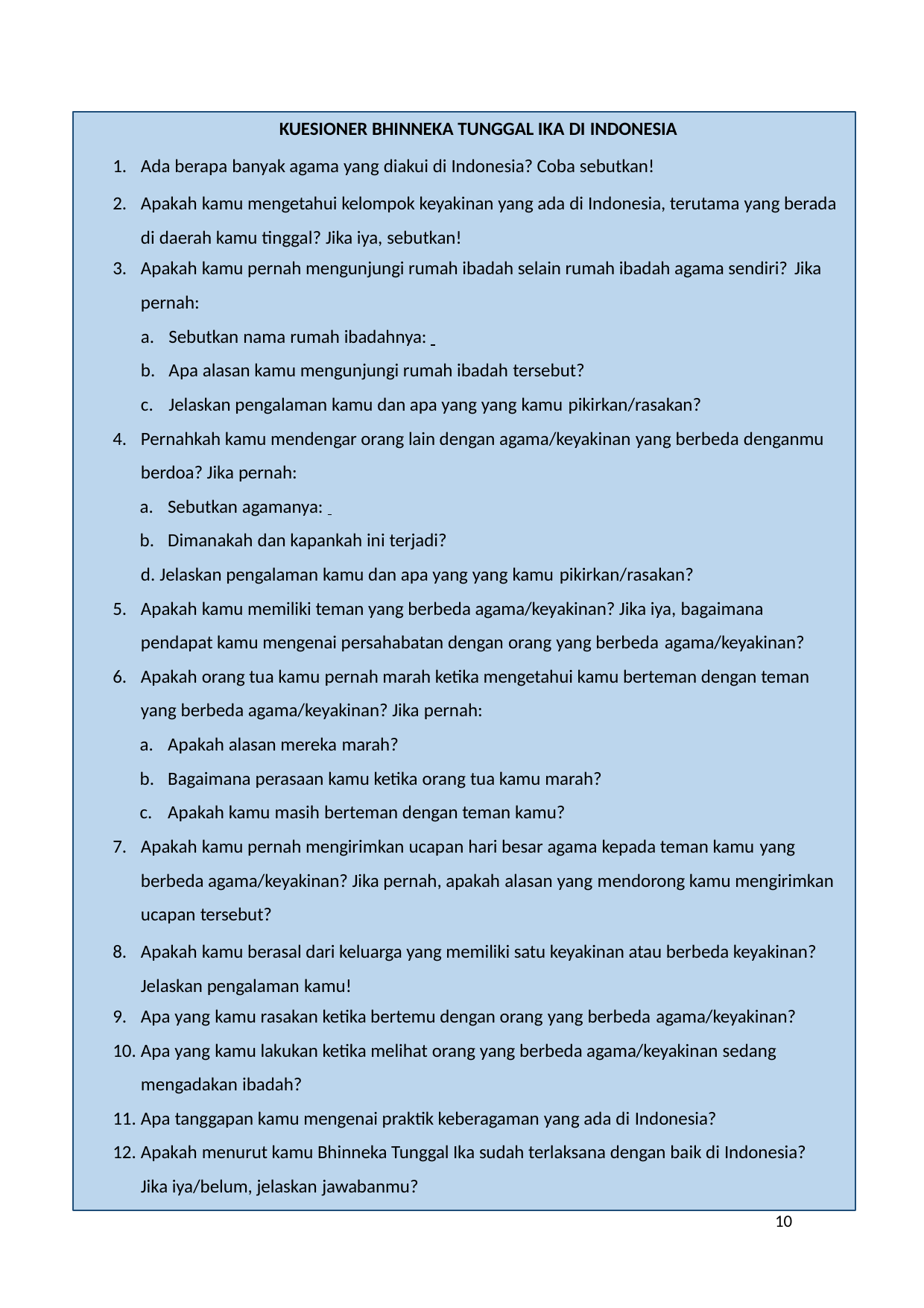

KUESIONER BHINNEKA TUNGGAL IKA DI INDONESIA
Ada berapa banyak agama yang diakui di Indonesia? Coba sebutkan!
Apakah kamu mengetahui kelompok keyakinan yang ada di Indonesia, terutama yang berada  di daerah kamu tinggal? Jika iya, sebutkan!
Apakah kamu pernah mengunjungi rumah ibadah selain rumah ibadah agama sendiri? Jika
pernah:
Sebutkan nama rumah ibadahnya:
Apa alasan kamu mengunjungi rumah ibadah tersebut?
Jelaskan pengalaman kamu dan apa yang yang kamu pikirkan/rasakan?
Pernahkah kamu mendengar orang lain dengan agama/keyakinan yang berbeda denganmu  berdoa? Jika pernah:
Sebutkan agamanya:
Dimanakah dan kapankah ini terjadi?
d. Jelaskan pengalaman kamu dan apa yang yang kamu pikirkan/rasakan?
Apakah kamu memiliki teman yang berbeda agama/keyakinan? Jika iya, bagaimana  pendapat kamu mengenai persahabatan dengan orang yang berbeda agama/keyakinan?
Apakah orang tua kamu pernah marah ketika mengetahui kamu berteman dengan teman  yang berbeda agama/keyakinan? Jika pernah:
Apakah alasan mereka marah?
Bagaimana perasaan kamu ketika orang tua kamu marah?
Apakah kamu masih berteman dengan teman kamu?
Apakah kamu pernah mengirimkan ucapan hari besar agama kepada teman kamu yang
berbeda agama/keyakinan? Jika pernah, apakah alasan yang mendorong kamu mengirimkan  ucapan tersebut?
Apakah kamu berasal dari keluarga yang memiliki satu keyakinan atau berbeda keyakinan?  Jelaskan pengalaman kamu!
Apa yang kamu rasakan ketika bertemu dengan orang yang berbeda agama/keyakinan?
Apa yang kamu lakukan ketika melihat orang yang berbeda agama/keyakinan sedang  mengadakan ibadah?
Apa tanggapan kamu mengenai praktik keberagaman yang ada di Indonesia?
Apakah menurut kamu Bhinneka Tunggal Ika sudah terlaksana dengan baik di Indonesia?  Jika iya/belum, jelaskan jawabanmu?
10